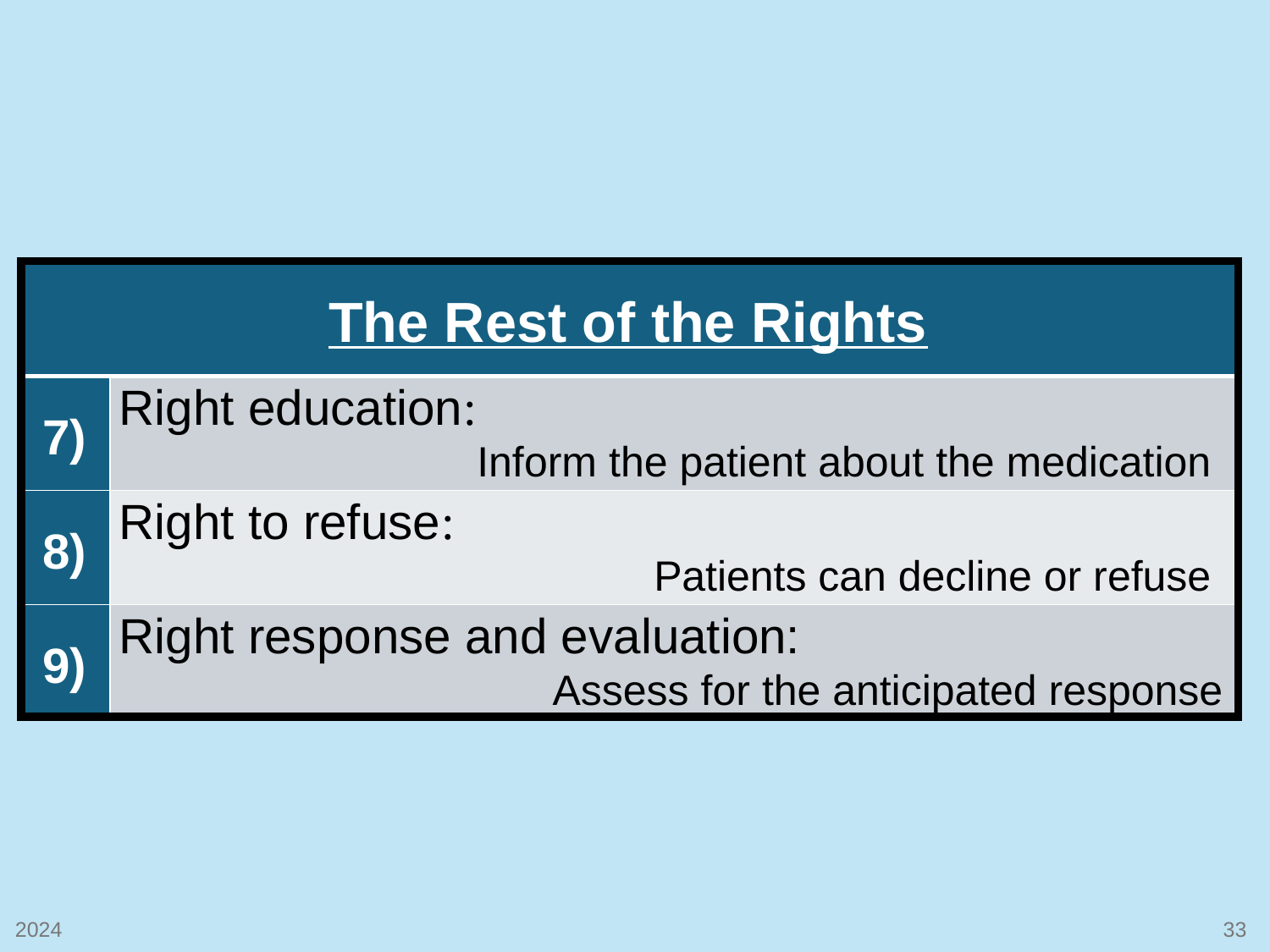

| The Rest of the Rights |  |
| --- | --- |
| 7) | Right education: Inform the patient about the medication |
| 8) | Right to refuse: Patients can decline or refuse |
| 9) | Right response and evaluation: Assess for the anticipated response |

2024
33